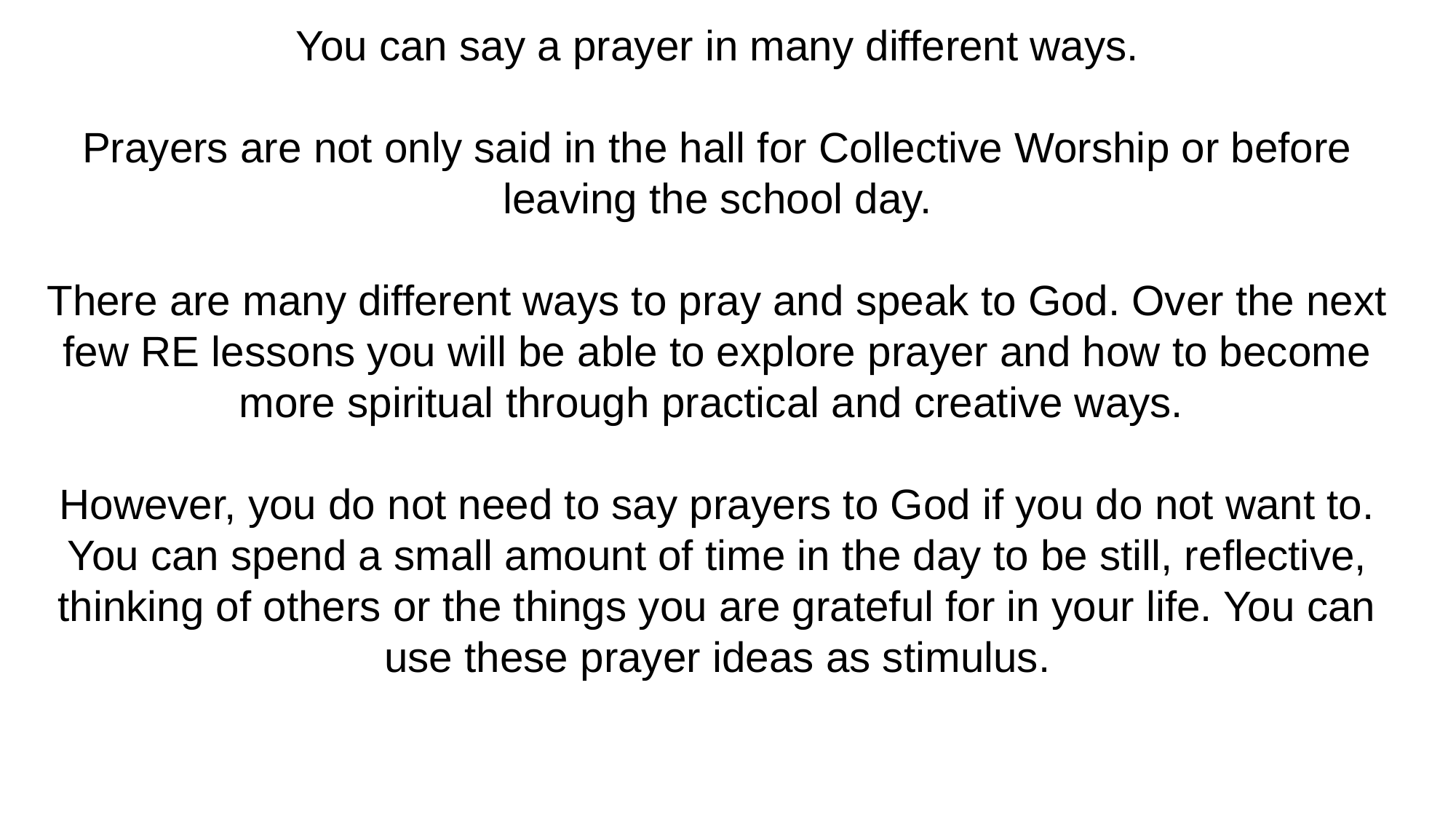

You can say a prayer in many different ways.

Prayers are not only said in the hall for Collective Worship or before leaving the school day.

There are many different ways to pray and speak to God. Over the next few RE lessons you will be able to explore prayer and how to become more spiritual through practical and creative ways.

However, you do not need to say prayers to God if you do not want to. You can spend a small amount of time in the day to be still, reflective, thinking of others or the things you are grateful for in your life. You can use these prayer ideas as stimulus.